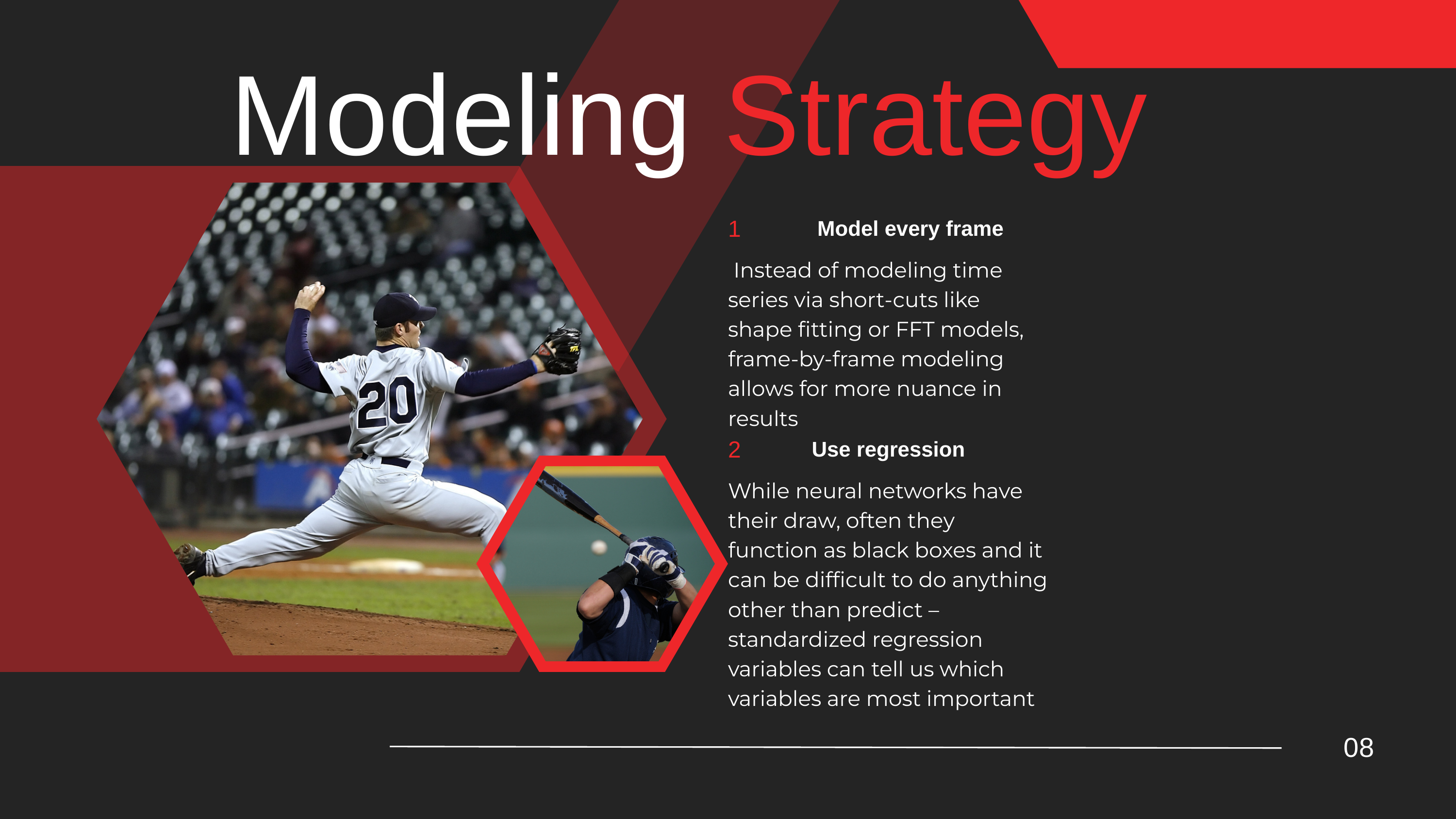

Modeling
Strategy

1
Model every frame
 Instead of modeling time series via short-cuts like shape fitting or FFT models, frame-by-frame modeling allows for more nuance in results
2
Use regression

While neural networks have their draw, often they function as black boxes and it can be difficult to do anything other than predict – standardized regression variables can tell us which variables are most important
08